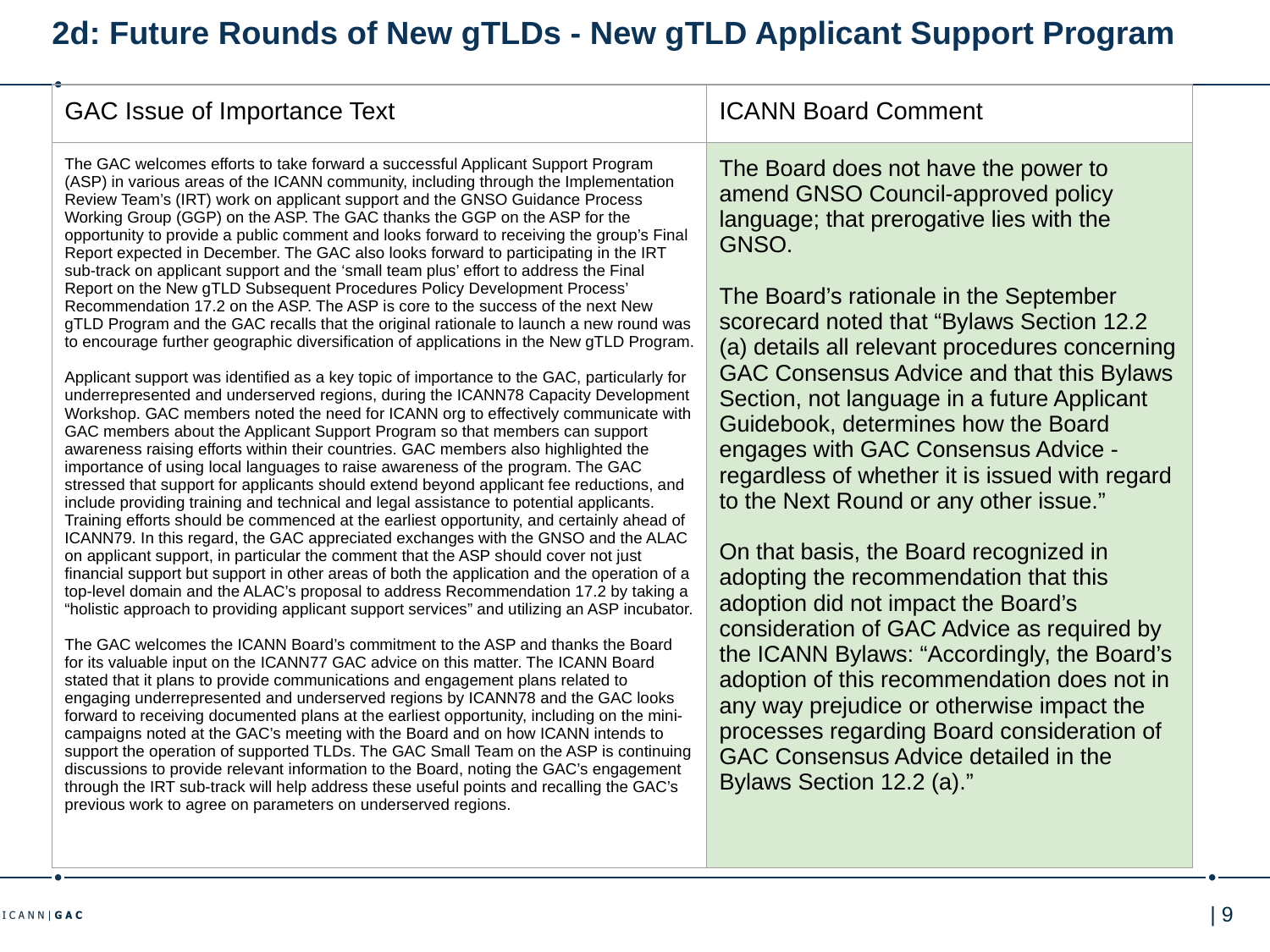

# 2d: Future Rounds of New gTLDs - New gTLD Applicant Support Program

| GAC Issue of Importance Text | ICANN Board Comment |
| --- | --- |
| The GAC welcomes efforts to take forward a successful Applicant Support Program (ASP) in various areas of the ICANN community, including through the Implementation Review Team’s (IRT) work on applicant support and the GNSO Guidance Process Working Group (GGP) on the ASP. The GAC thanks the GGP on the ASP for the opportunity to provide a public comment and looks forward to receiving the group’s Final Report expected in December. The GAC also looks forward to participating in the IRT sub-track on applicant support and the ‘small team plus’ effort to address the Final Report on the New gTLD Subsequent Procedures Policy Development Process’ Recommendation 17.2 on the ASP. The ASP is core to the success of the next New gTLD Program and the GAC recalls that the original rationale to launch a new round was to encourage further geographic diversification of applications in the New gTLD Program. Applicant support was identified as a key topic of importance to the GAC, particularly for underrepresented and underserved regions, during the ICANN78 Capacity Development Workshop. GAC members noted the need for ICANN org to effectively communicate with GAC members about the Applicant Support Program so that members can support awareness raising efforts within their countries. GAC members also highlighted the importance of using local languages to raise awareness of the program. The GAC stressed that support for applicants should extend beyond applicant fee reductions, and include providing training and technical and legal assistance to potential applicants. Training efforts should be commenced at the earliest opportunity, and certainly ahead of ICANN79. In this regard, the GAC appreciated exchanges with the GNSO and the ALAC on applicant support, in particular the comment that the ASP should cover not just financial support but support in other areas of both the application and the operation of a top-level domain and the ALAC’s proposal to address Recommendation 17.2 by taking a “holistic approach to providing applicant support services” and utilizing an ASP incubator. The GAC welcomes the ICANN Board’s commitment to the ASP and thanks the Board for its valuable input on the ICANN77 GAC advice on this matter. The ICANN Board stated that it plans to provide communications and engagement plans related to engaging underrepresented and underserved regions by ICANN78 and the GAC looks forward to receiving documented plans at the earliest opportunity, including on the mini-campaigns noted at the GAC’s meeting with the Board and on how ICANN intends to support the operation of supported TLDs. The GAC Small Team on the ASP is continuing discussions to provide relevant information to the Board, noting the GAC’s engagement through the IRT sub-track will help address these useful points and recalling the GAC’s previous work to agree on parameters on underserved regions. | The Board does not have the power to amend GNSO Council-approved policy language; that prerogative lies with the GNSO. The Board’s rationale in the September scorecard noted that “Bylaws Section 12.2 (a) details all relevant procedures concerning GAC Consensus Advice and that this Bylaws Section, not language in a future Applicant Guidebook, determines how the Board engages with GAC Consensus Advice - regardless of whether it is issued with regard to the Next Round or any other issue.” On that basis, the Board recognized in adopting the recommendation that this adoption did not impact the Board’s consideration of GAC Advice as required by the ICANN Bylaws: “Accordingly, the Board’s adoption of this recommendation does not in any way prejudice or otherwise impact the processes regarding Board consideration of GAC Consensus Advice detailed in the Bylaws Section 12.2 (a).” |